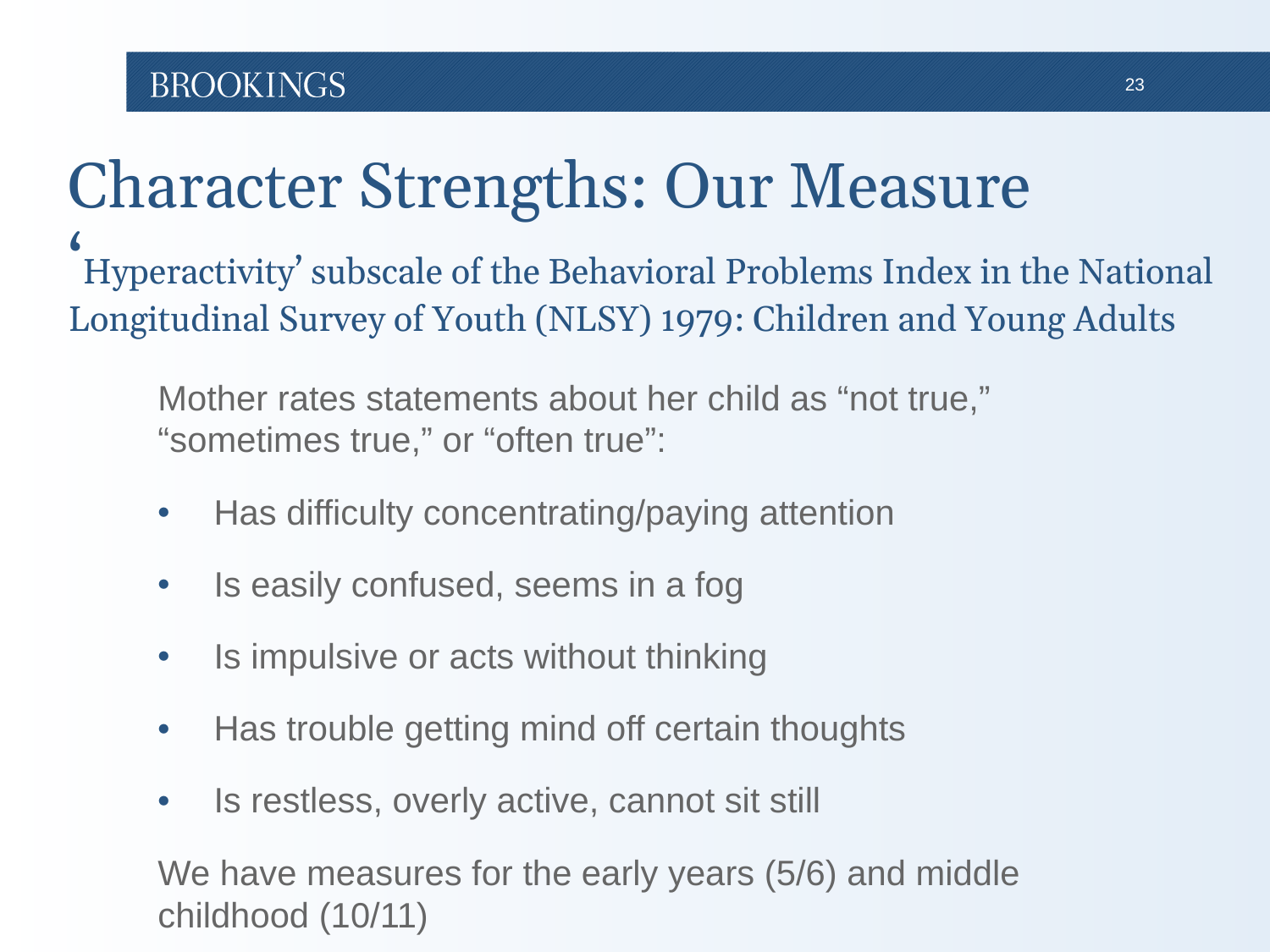

# Character Strengths: Our Measure ‘Hyperactivity’ subscale of the Behavioral Problems Index in the National Longitudinal Survey of Youth (NLSY) 1979: Children and Young Adults
Mother rates statements about her child as “not true,” “sometimes true,” or “often true”:
Has difficulty concentrating/paying attention
Is easily confused, seems in a fog
Is impulsive or acts without thinking
Has trouble getting mind off certain thoughts
Is restless, overly active, cannot sit still
We have measures for the early years (5/6) and middle childhood (10/11)